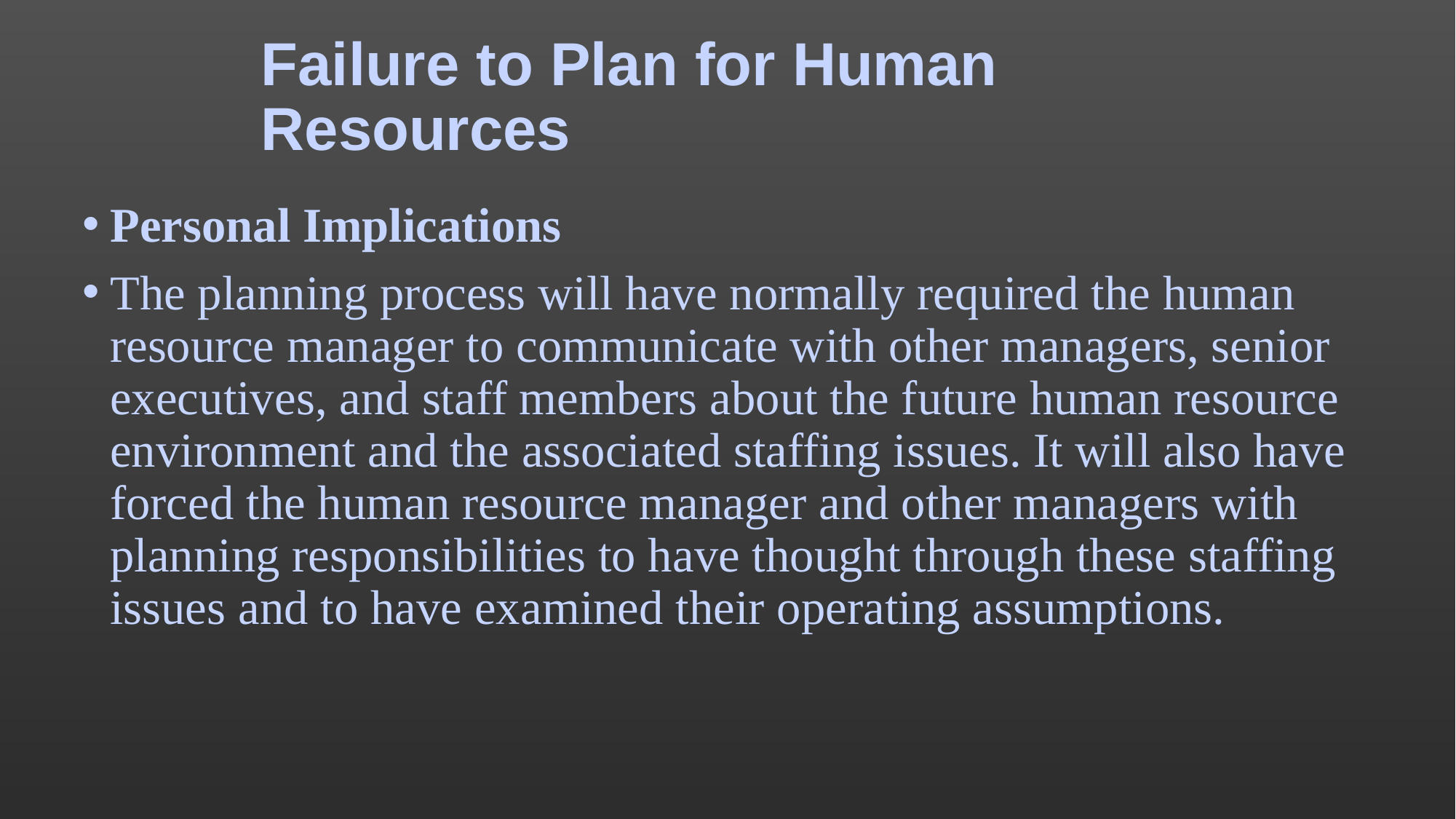

# Failure to Plan for Human Resources
Personal Implications
The planning process will have normally required the human resource manager to communicate with other managers, senior executives, and staff members about the future human resource environment and the associated staffing issues. It will also have forced the human resource manager and other managers with planning responsibilities to have thought through these staffing issues and to have examined their operating assumptions.